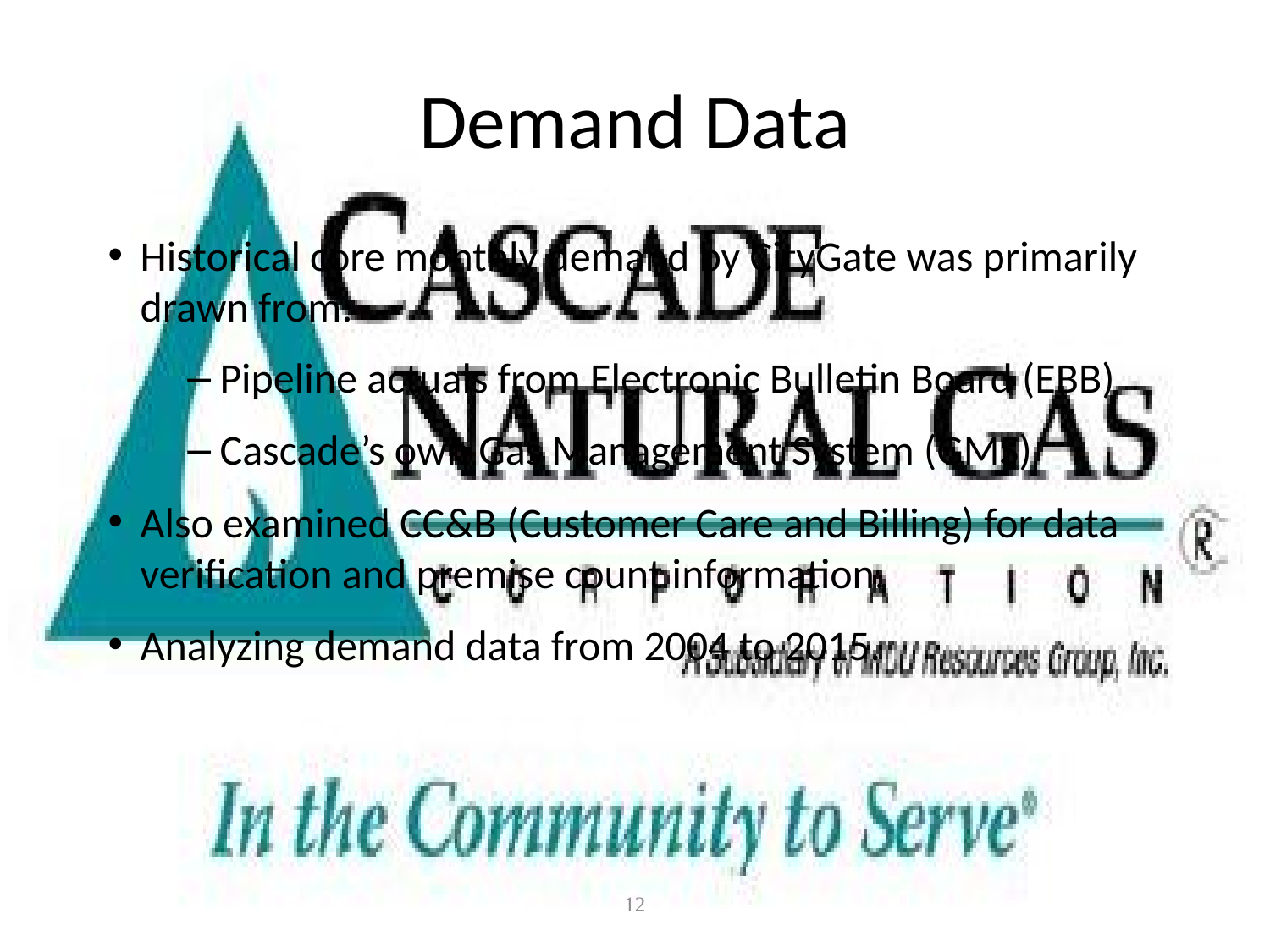

# Demand Data
Historical core monthly demand by CityGate was primarily drawn from:
Pipeline actuals from Electronic Bulletin Board (EBB)
Cascade’s own Gas Management System (GMS)
Also examined CC&B (Customer Care and Billing) for data verification and premise count information.
Analyzing demand data from 2004 to 2015.

12